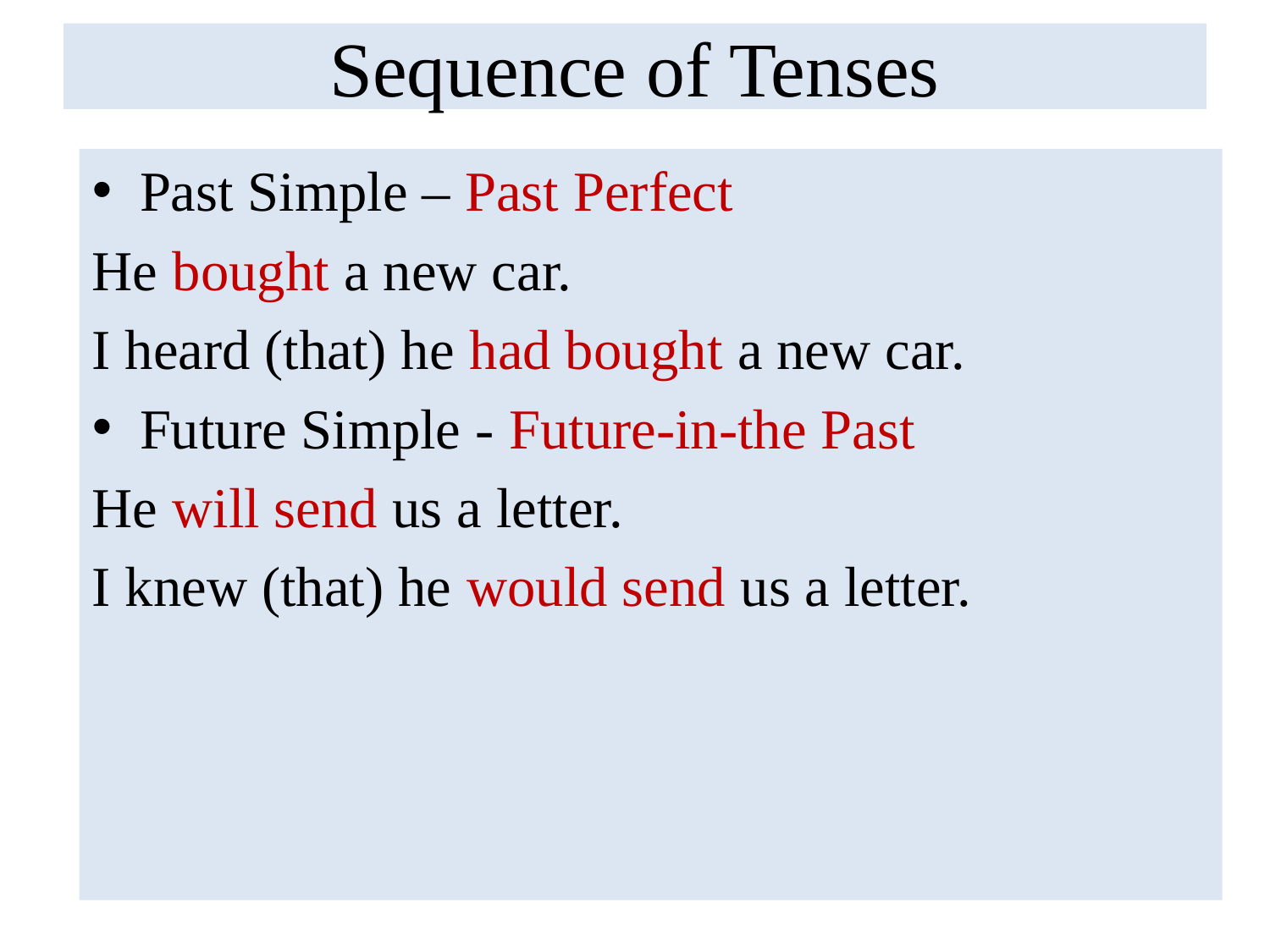

# Sequence of Tenses
Past Simple – Past Perfect
He bought a new car.
I heard (that) he had bought a new car.
Future Simple - Future-in-the Past
He will send us a letter.
I knew (that) he would send us a letter.